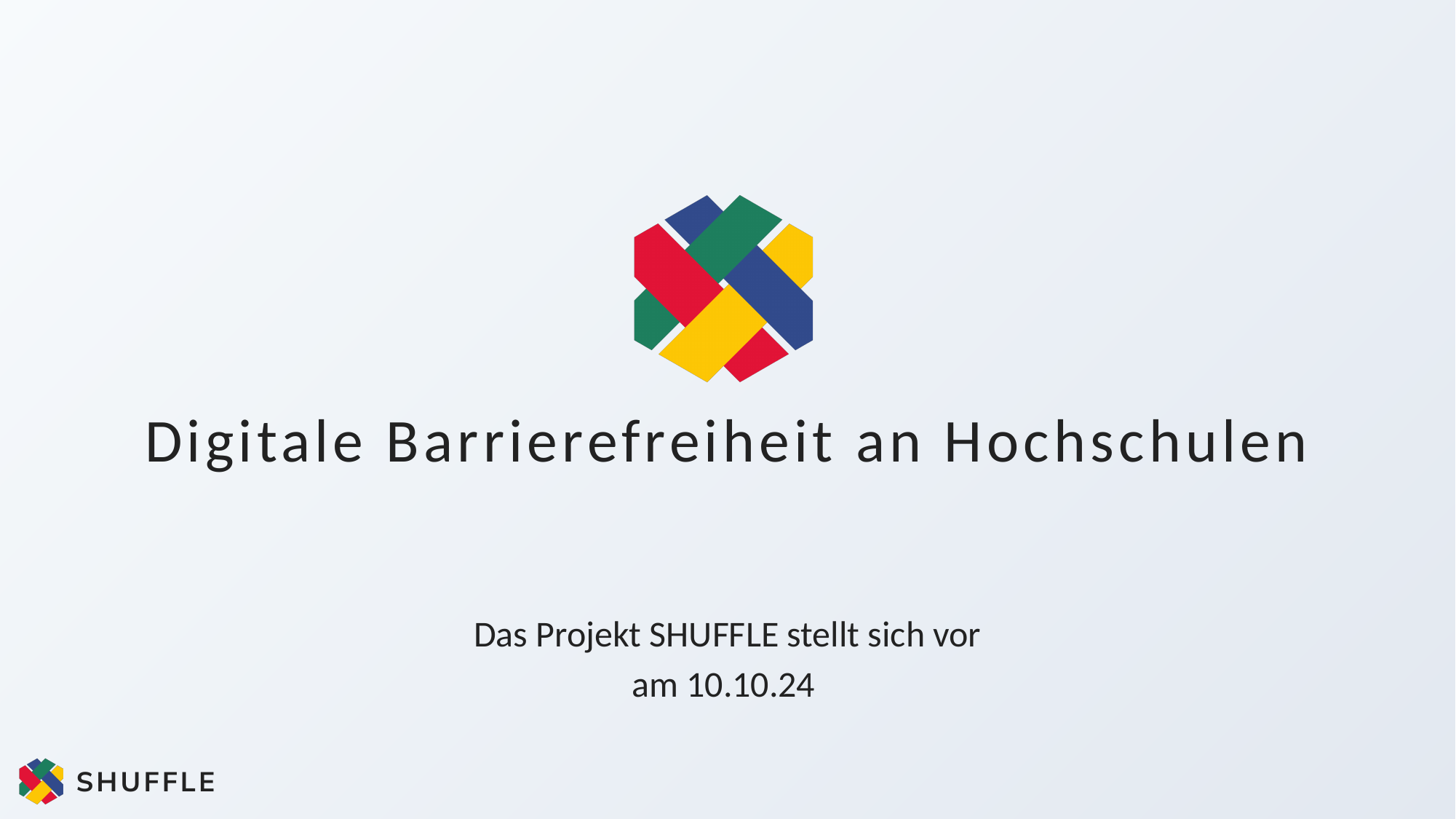

# Digitale Barrierefreiheit an Hochschulen
Das Projekt SHUFFLE stellt sich vor
am 10.10.24